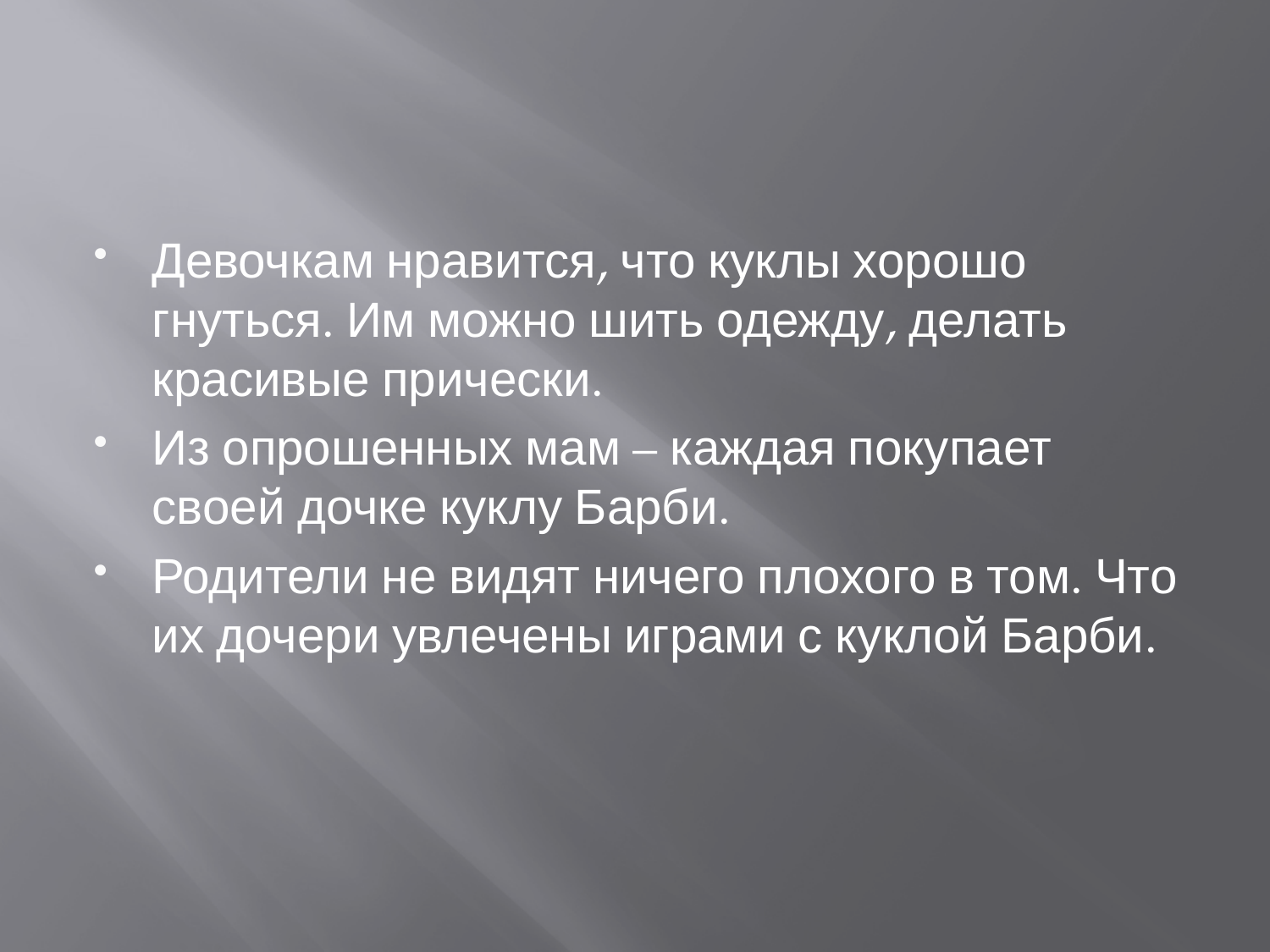

Девочкам нравится, что куклы хорошо гнуться. Им можно шить одежду, делать красивые прически.
Из опрошенных мам – каждая покупает своей дочке куклу Барби.
Родители не видят ничего плохого в том. Что их дочери увлечены играми с куклой Барби.